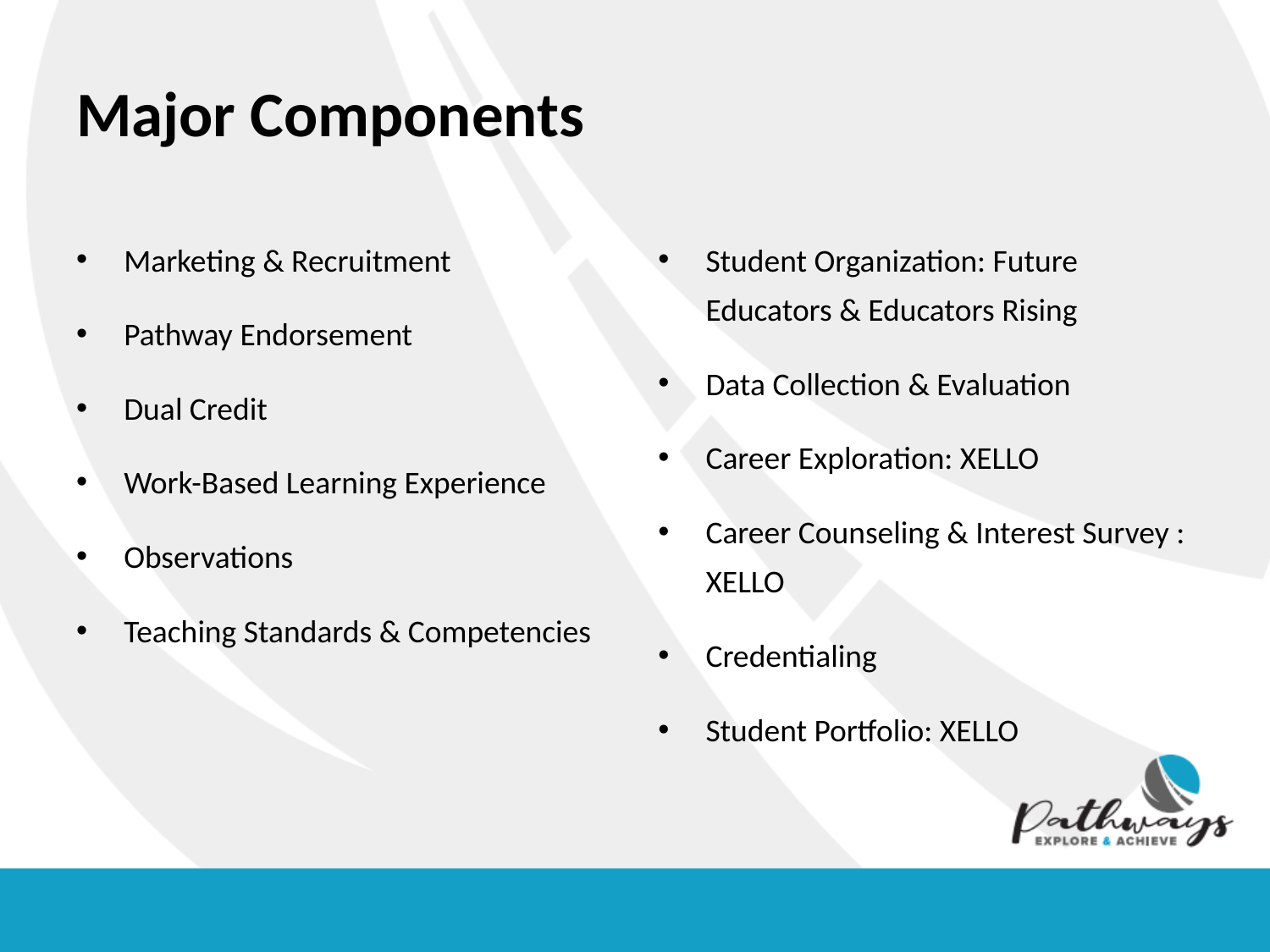

# Major Components
Marketing & Recruitment
Pathway Endorsement
Dual Credit
Work-Based Learning Experience
Observations
Teaching Standards & Competencies
Student Organization: Future Educators & Educators Rising
Data Collection & Evaluation
Career Exploration: XELLO
Career Counseling & Interest Survey : XELLO
Credentialing
Student Portfolio: XELLO